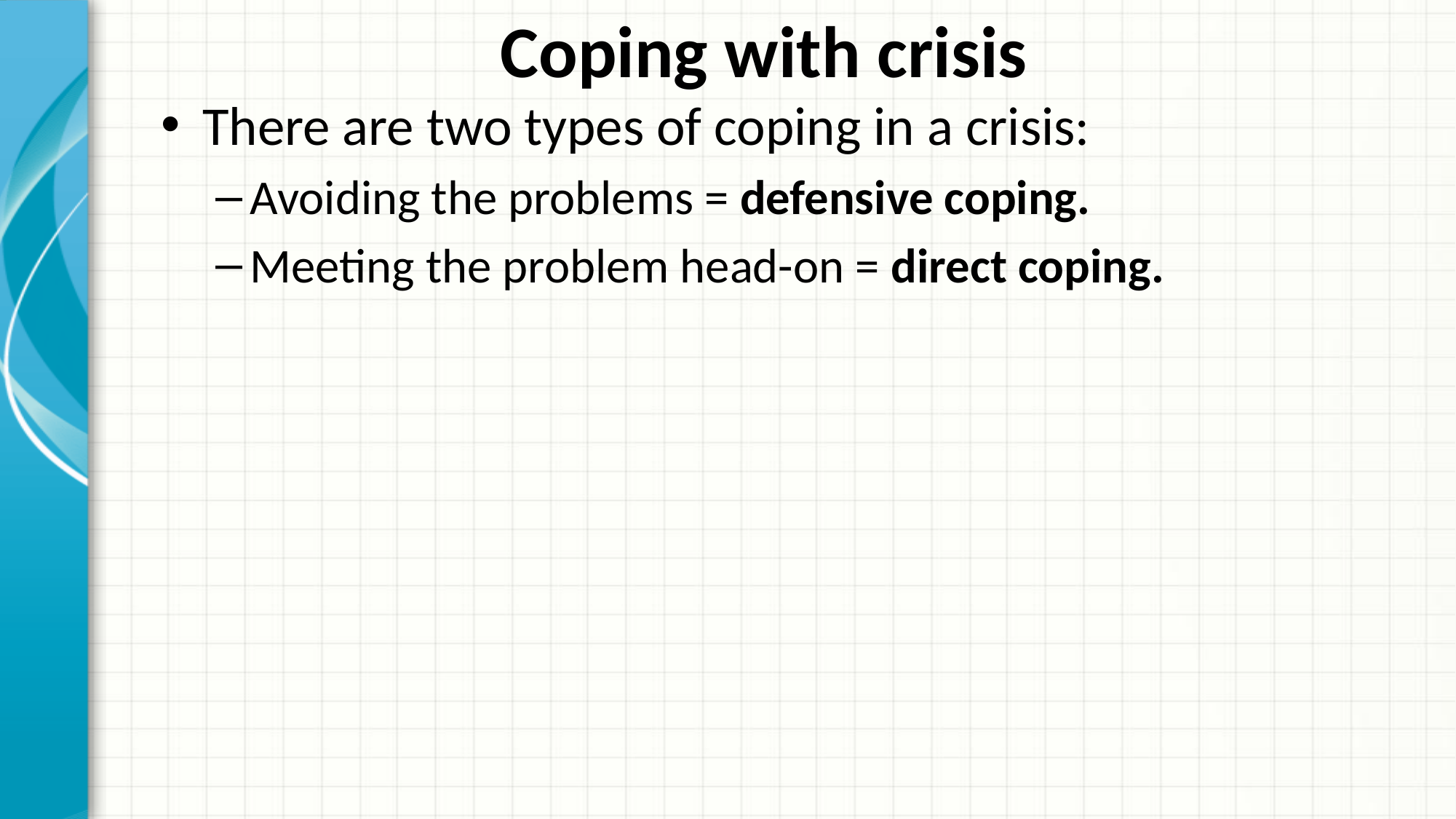

# Coping with crisis
There are two types of coping in a crisis:
Avoiding the problems = defensive coping.
Meeting the problem head-on = direct coping.